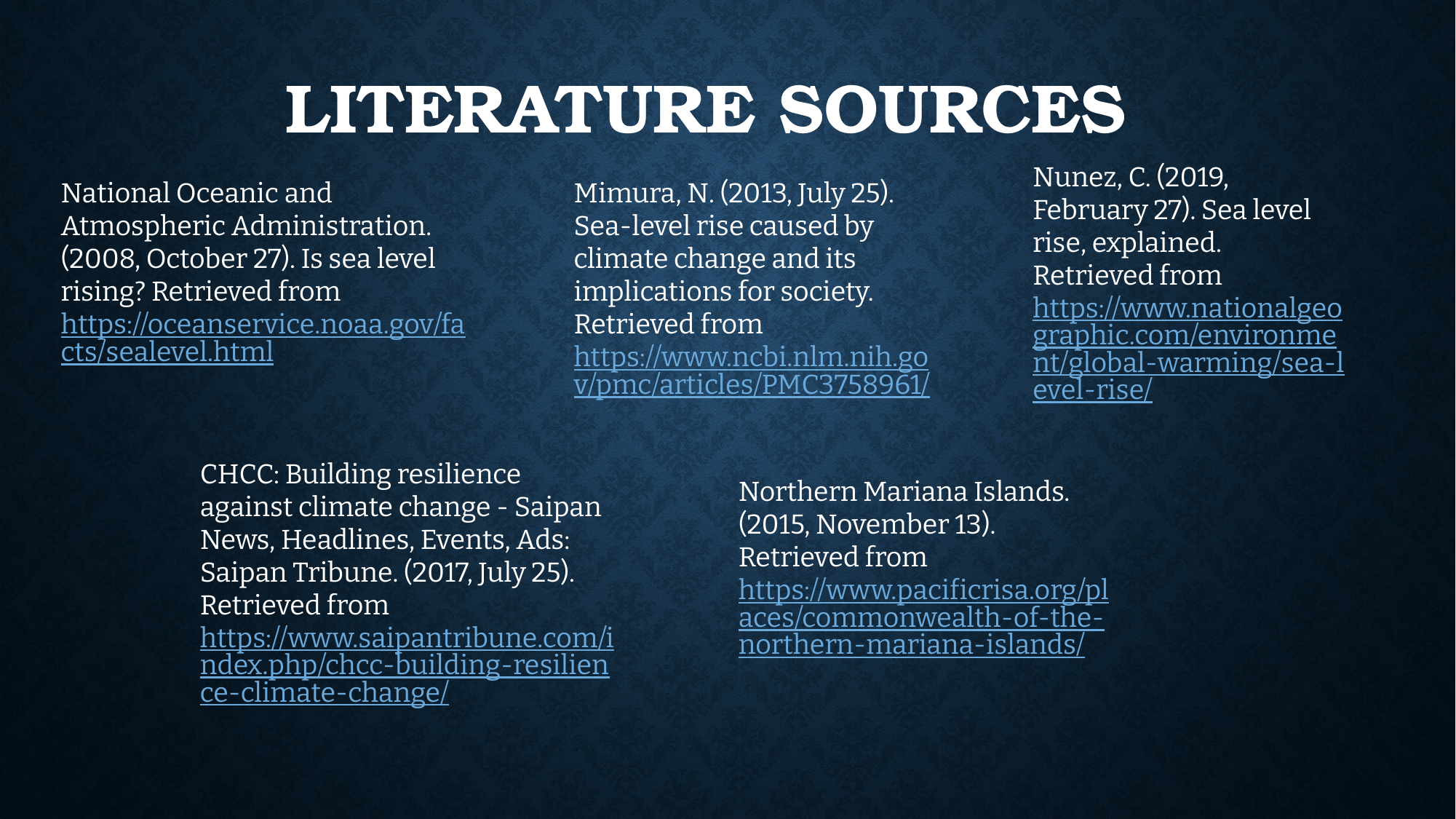

# Literature sources
Nunez, C. (2019, February 27). Sea level rise, explained. Retrieved from https://www.nationalgeographic.com/environment/global-warming/sea-level-rise/

National Oceanic and Atmospheric Administration. (2008, October 27). Is sea level rising? Retrieved from https://oceanservice.noaa.gov/facts/sealevel.html

Mimura, N. (2013, July 25). Sea-level rise caused by climate change and its implications for society. Retrieved from https://www.ncbi.nlm.nih.gov/pmc/articles/PMC3758961/

CHCC: Building resilience against climate change - Saipan News, Headlines, Events, Ads:        Saipan Tribune. (2017, July 25). Retrieved from https://www.saipantribune.com/index.php/chcc-building-resilience-climate-change/

Northern Mariana Islands. (2015, November 13). Retrieved from https://www.pacificrisa.org/places/commonwealth-of-the-northern-mariana-islands/